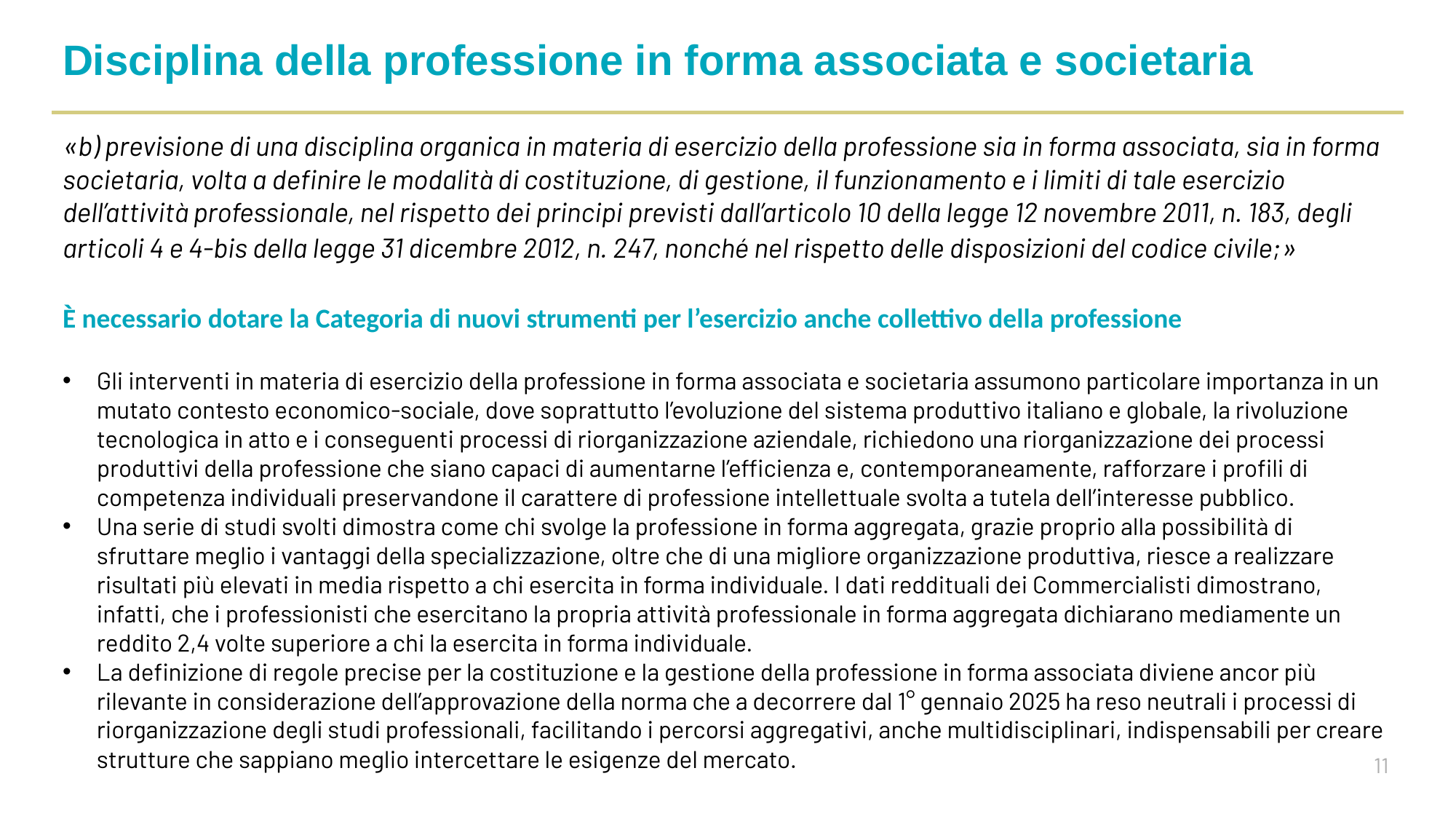

Disciplina della professione in forma associata e societaria
«b) previsione di una disciplina organica in materia di esercizio della professione sia in forma associata, sia in forma societaria, volta a definire le modalità di costituzione, di gestione, il funzionamento e i limiti di tale esercizio dell’attività professionale, nel rispetto dei principi previsti dall’articolo 10 della legge 12 novembre 2011, n. 183, degli articoli 4 e 4-bis della legge 31 dicembre 2012, n. 247, nonché nel rispetto delle disposizioni del codice civile;»

È necessario dotare la Categoria di nuovi strumenti per l’esercizio anche collettivo della professione

Gli interventi in materia di esercizio della professione in forma associata e societaria assumono particolare importanza in un mutato contesto economico-sociale, dove soprattutto l’evoluzione del sistema produttivo italiano e globale, la rivoluzione tecnologica in atto e i conseguenti processi di riorganizzazione aziendale, richiedono una riorganizzazione dei processi produttivi della professione che siano capaci di aumentarne l’efficienza e, contemporaneamente, rafforzare i profili di competenza individuali preservandone il carattere di professione intellettuale svolta a tutela dell’interesse pubblico.
Una serie di studi svolti dimostra come chi svolge la professione in forma aggregata, grazie proprio alla possibilità di sfruttare meglio i vantaggi della specializzazione, oltre che di una migliore organizzazione produttiva, riesce a realizzare risultati più elevati in media rispetto a chi esercita in forma individuale. I dati reddituali dei Commercialisti dimostrano, infatti, che i professionisti che esercitano la propria attività professionale in forma aggregata dichiarano mediamente un reddito 2,4 volte superiore a chi la esercita in forma individuale.
La definizione di regole precise per la costituzione e la gestione della professione in forma associata diviene ancor più rilevante in considerazione dell’approvazione della norma che a decorrere dal 1° gennaio 2025 ha reso neutrali i processi di riorganizzazione degli studi professionali, facilitando i percorsi aggregativi, anche multidisciplinari, indispensabili per creare strutture che sappiano meglio intercettare le esigenze del mercato.

11